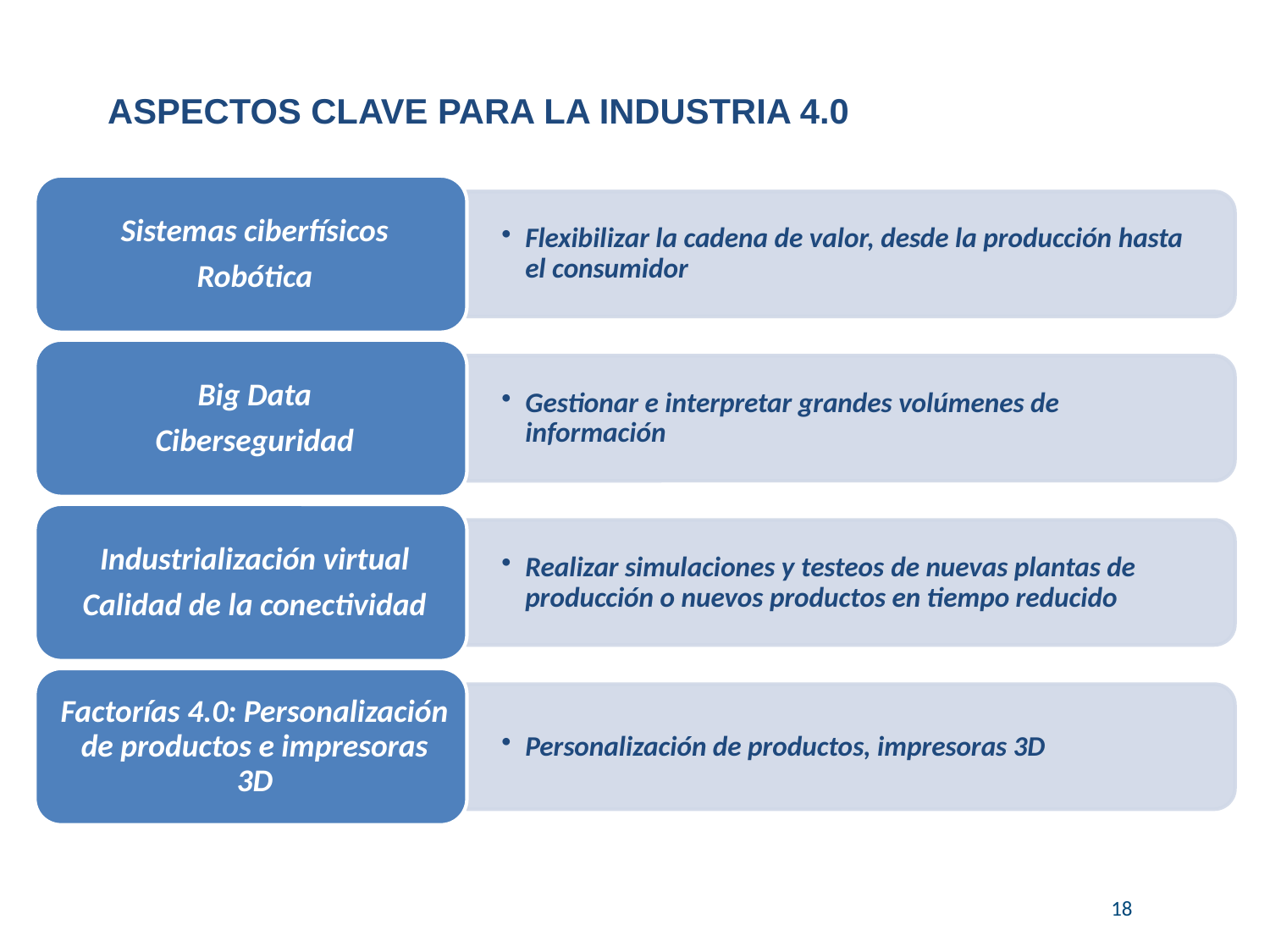

ASPECTOS CLAVE PARA LA INDUSTRIA 4.0
Flexibilizar la cadena de valor, desde la producción hasta el consumidor
Sistemas ciberfísicos
Robótica
Gestionar e interpretar grandes volúmenes de información
Big Data
Ciberseguridad
Realizar simulaciones y testeos de nuevas plantas de producción o nuevos productos en tiempo reducido
Industrialización virtual
Calidad de la conectividad
Personalización de productos, impresoras 3D
Factorías 4.0: Personalización de productos e impresoras 3D
18